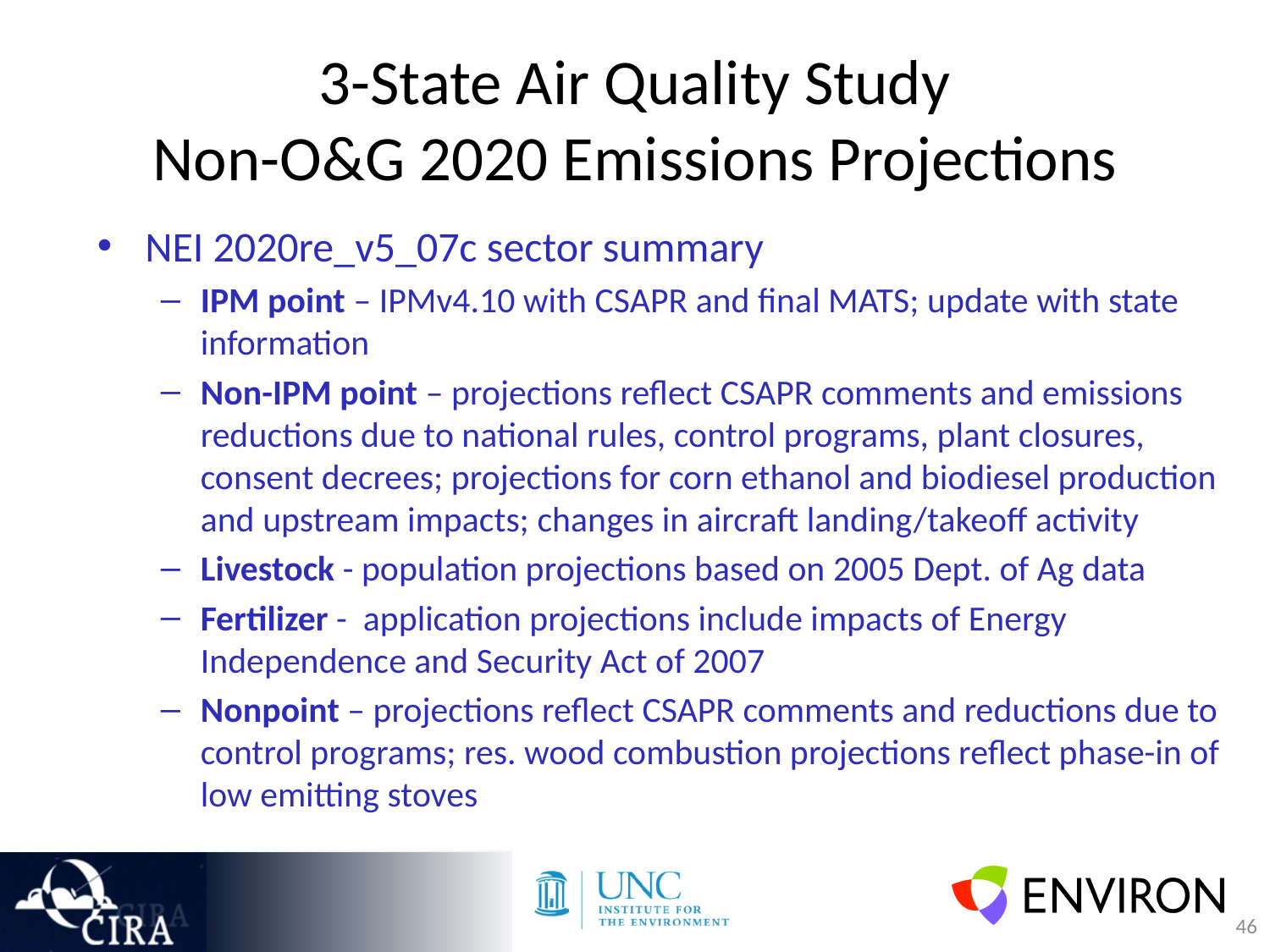

# 3-State Air Quality Study Non-O&G 2020 Emissions Projections
NEI 2020re_v5_07c sector summary
IPM point – IPMv4.10 with CSAPR and final MATS; update with state information
Non-IPM point – projections reflect CSAPR comments and emissions reductions due to national rules, control programs, plant closures, consent decrees; projections for corn ethanol and biodiesel production and upstream impacts; changes in aircraft landing/takeoff activity
Livestock - population projections based on 2005 Dept. of Ag data
Fertilizer -  application projections include impacts of Energy Independence and Security Act of 2007
Nonpoint – projections reflect CSAPR comments and reductions due to control programs; res. wood combustion projections reflect phase-in of low emitting stoves